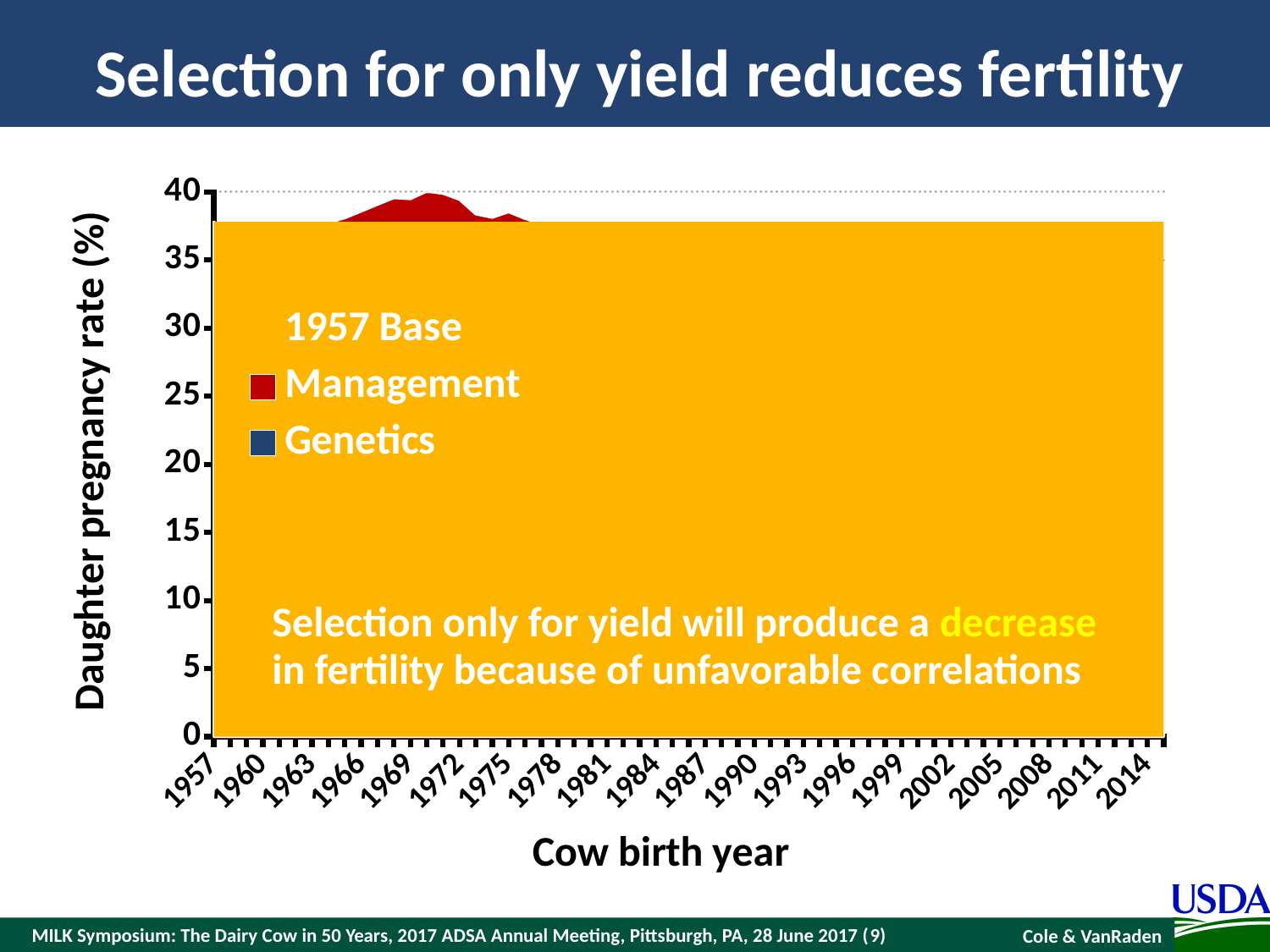

# Selection for only yield reduces fertility

### Chart

| Category |  |  |  |
|---|---|---|---|
| 1957 | 37.80000000000001 | 37.80000000000001 | 37.80000000000001 |
| 1958 | 37.80000000000001 | 36.85 | 36.80000000000001 |
| 1959 | 37.80000000000001 | 35.92 | 35.74 |
| 1960 | 37.80000000000001 | 36.46 | 36.12000000000001 |
| 1961 | 37.80000000000001 | 37.12000000000001 | 36.54 |
| 1962 | 37.80000000000001 | 37.32 | 36.54 |
| 1963 | 37.80000000000001 | 36.980000000000004 | 35.96 |
| 1964 | 37.80000000000001 | 37.73000000000001 | 36.66000000000001 |
| 1965 | 37.80000000000001 | 38.09 | 36.78000000000001 |
| 1966 | 37.80000000000001 | 38.58 | 36.96 |
| 1967 | 37.80000000000001 | 39.08 | 37.16000000000001 |
| 1968 | 37.80000000000001 | 39.56 | 37.42 |
| 1969 | 37.80000000000001 | 39.49 | 37.08 |
| 1970 | 37.80000000000001 | 40.04 | 37.38 |
| 1971 | 37.80000000000001 | 39.88 | 36.96 |
| 1972 | 37.80000000000001 | 39.44 | 36.18 |
| 1973 | 37.80000000000001 | 38.370000000000005 | 34.84 |
| 1974 | 37.80000000000001 | 38.12000000000001 | 34.44 |
| 1975 | 37.80000000000001 | 38.53 | 34.66000000000001 |
| 1976 | 37.80000000000001 | 38.04 | 33.68 |
| 1977 | 37.80000000000001 | 37.67 | 33.040000000000006 |
| 1978 | 37.80000000000001 | 37.53 | 32.56 |
| 1979 | 37.80000000000001 | 37.38 | 31.959999999999987 |
| 1980 | 37.80000000000001 | 37.33 | 31.459999999999987 |
| 1981 | 37.80000000000001 | 37.38 | 31.06 |
| 1982 | 37.80000000000001 | 36.54 | 29.779999999999987 |
| 1983 | 37.80000000000001 | 36.63 | 29.459999999999987 |
| 1984 | 37.80000000000001 | 36.65 | 28.999999999999986 |
| 1985 | 37.80000000000001 | 36.95 | 28.8 |
| 1986 | 37.80000000000001 | 36.88 | 28.259999999999987 |
| 1987 | 37.80000000000001 | 36.30000000000001 | 27.2 |
| 1988 | 37.80000000000001 | 36.480000000000004 | 26.86 |
| 1989 | 37.80000000000001 | 35.86 | 25.62 |
| 1990 | 37.80000000000001 | 35.81 | 25.02 |
| 1991 | 37.80000000000001 | 35.64 | 24.38 |
| 1992 | 37.80000000000001 | 35.82 | 24.04 |
| 1993 | 37.80000000000001 | 36.27 | 23.84 |
| 1994 | 37.80000000000001 | 35.75 | 22.7 |
| 1995 | 37.80000000000001 | 36.61 | 23.12 |
| 1996 | 37.80000000000001 | 37.03 | 23.16 |
| 1997 | 37.80000000000001 | 36.49 | 22.279999999999987 |
| 1998 | 37.80000000000001 | 36.23000000000001 | 21.56 |
| 1999 | 37.80000000000001 | 36.08 | 21.06 |
| 2000 | 37.80000000000001 | 35.96 | 20.419999999999987 |
| 2001 | 37.80000000000001 | 34.82 | 18.739999999999988 |
| 2002 | 37.80000000000001 | 33.64 | 17.18 |
| 2003 | 37.80000000000001 | 33.75 | 17.2 |
| 2004 | 37.80000000000001 | 33.44 | 16.88 |
| 2005 | 37.80000000000001 | 32.88 | 16.259999999999987 |
| 2006 | 37.80000000000001 | 31.939999999999987 | 15.08 |
| 2007 | 37.80000000000001 | 30.97 | 14.04 |
| 2008 | 37.80000000000001 | 30.95 | 14.0 |
| 2009 | 37.80000000000001 | 30.889999999999986 | 13.98 |
| 2010 | 37.80000000000001 | 30.54 | 13.98 |
| 2011 | 37.80000000000001 | 30.8 | 14.4 |
| 2012 | 37.80000000000001 | 30.150000000000016 | 14.1 |
| 2013 | 37.80000000000001 | 29.439999999999987 | 13.78 |
| 2014 | 37.80000000000001 | 27.91 | 12.72 |
| 2015 | 37.80000000000001 | 31.279999999999987 | 16.459999999999987 |
Selection only for yield will produce a decrease in fertility because of unfavorable correlations